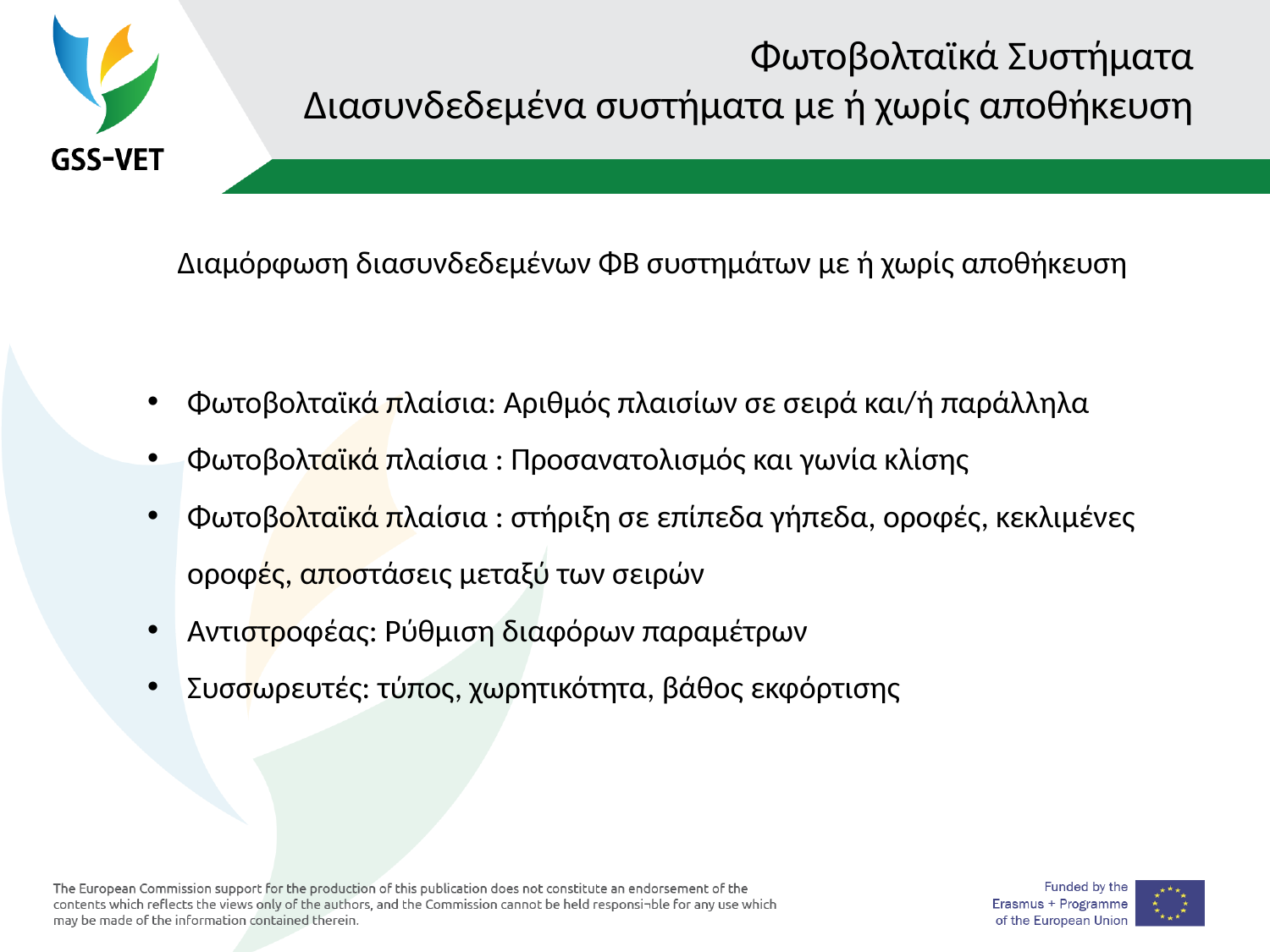

# Φωτοβολταϊκά Συστήματα Διασυνδεδεμένα συστήματα με ή χωρίς αποθήκευση
Διαμόρφωση διασυνδεδεμένων ΦΒ συστημάτων με ή χωρίς αποθήκευση
Φωτοβολταϊκά πλαίσια: Αριθμός πλαισίων σε σειρά και/ή παράλληλα
Φωτοβολταϊκά πλαίσια : Προσανατολισμός και γωνία κλίσης
Φωτοβολταϊκά πλαίσια : στήριξη σε επίπεδα γήπεδα, οροφές, κεκλιμένες οροφές, αποστάσεις μεταξύ των σειρών
Αντιστροφέας: Ρύθμιση διαφόρων παραμέτρων
Συσσωρευτές: τύπος, χωρητικότητα, βάθος εκφόρτισης